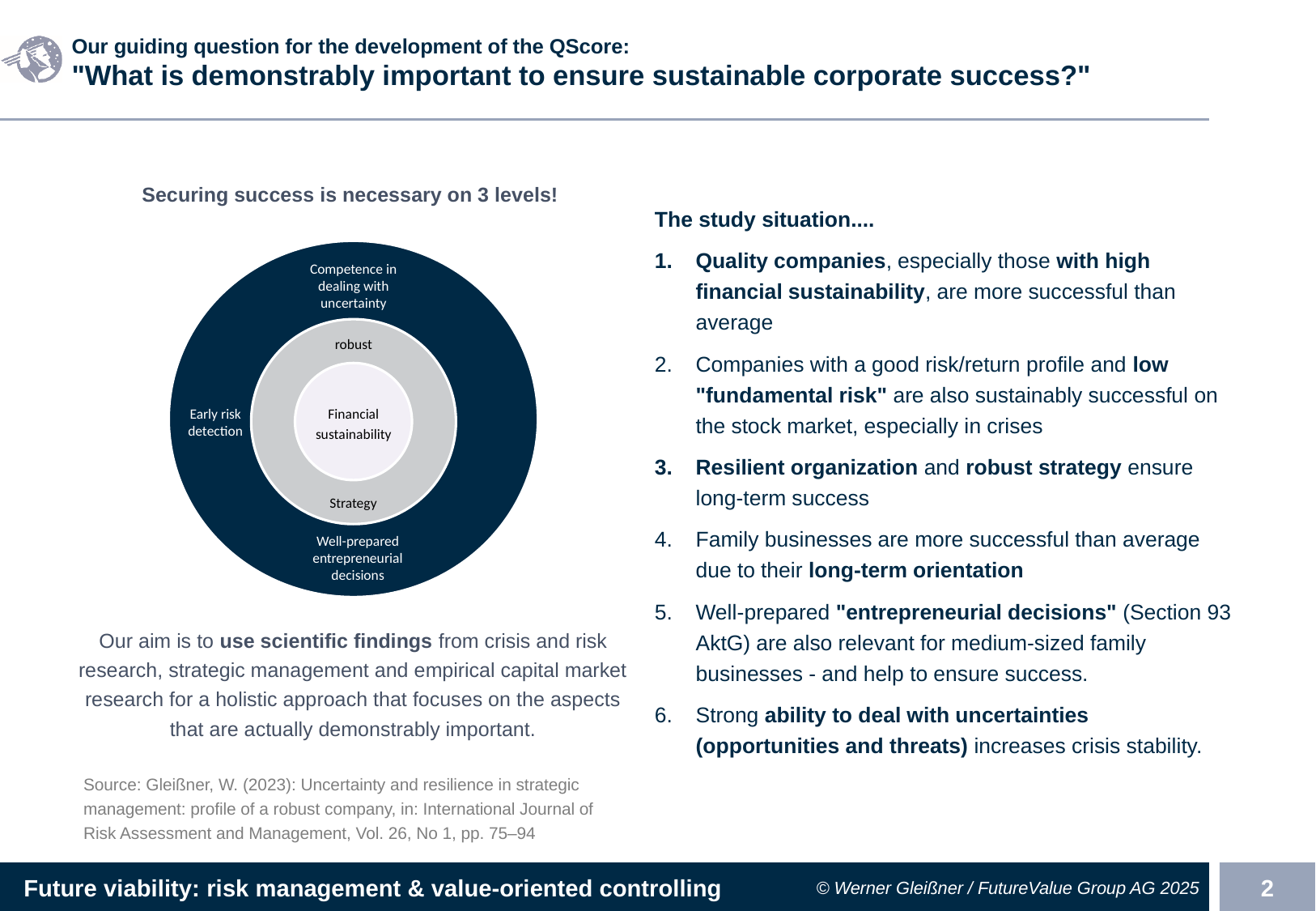

# Our guiding question for the development of the QScore: "What is demonstrably important to ensure sustainable corporate success?"
Securing success is necessary on 3 levels!

Our aim is to use scientific findings from crisis and risk research, strategic management and empirical capital market research for a holistic approach that focuses on the aspects that are actually demonstrably important.

The study situation....
Quality companies, especially those with high financial sustainability, are more successful than average
Companies with a good risk/return profile and low "fundamental risk" are also sustainably successful on the stock market, especially in crises
Resilient organization and robust strategy ensure long-term success
Family businesses are more successful than average due to their long-term orientation
Well-prepared "entrepreneurial decisions" (Section 93 AktG) are also relevant for medium-sized family businesses - and help to ensure success.
Strong ability to deal with uncertainties (opportunities and threats) increases crisis stability.

Competence in dealing with uncertainty

robust

Early risk detection
Financial sustainability
Strategy
Well-prepared entrepreneurial decisions

Source: Gleißner, W. (2023): Uncertainty and resilience in strategic management: profile of a robust company, in: International Journal of Risk Assessment and Management, Vol. 26, No 1, pp. 75–94